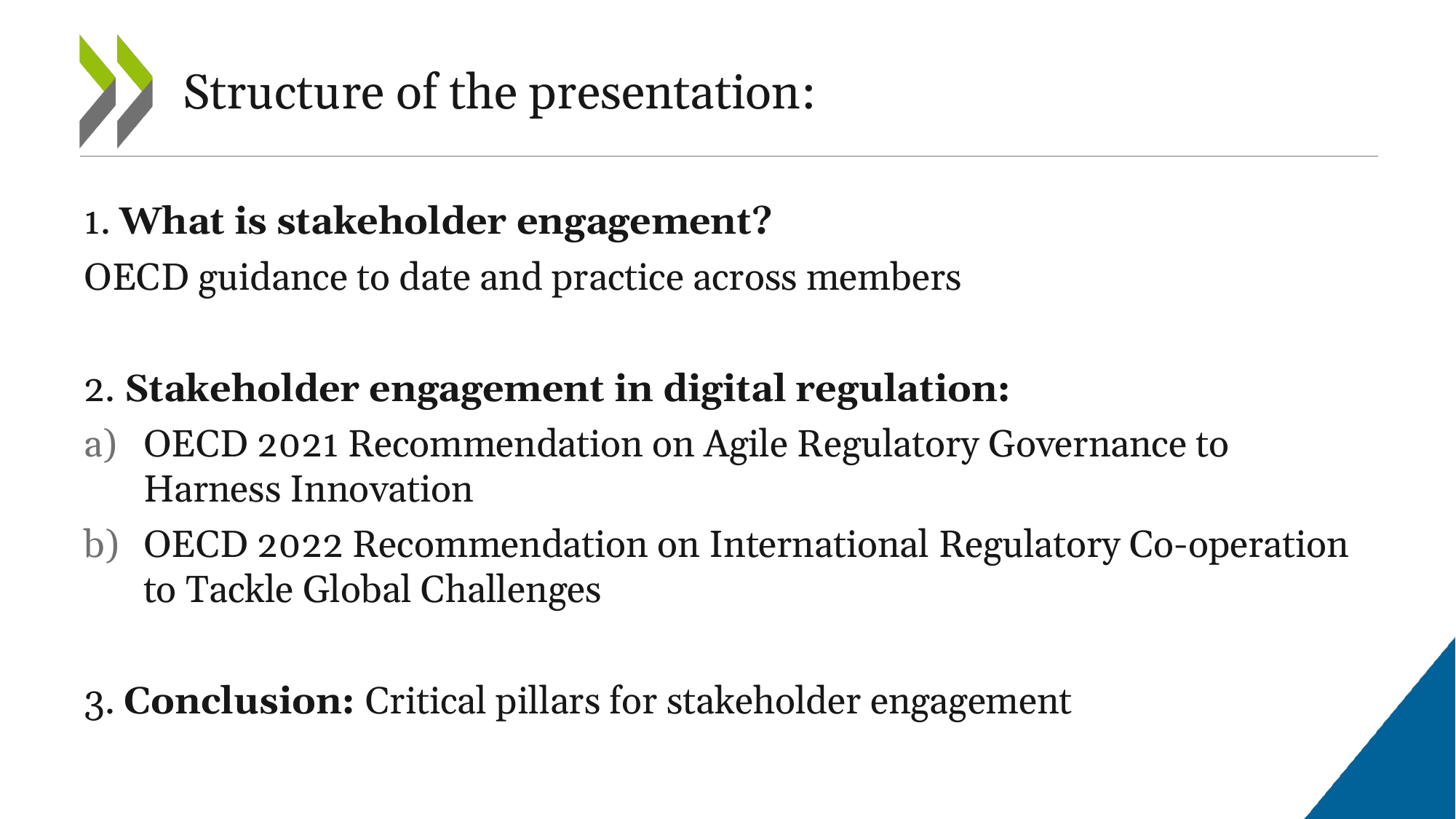

# Structure of the presentation:
1. What is stakeholder engagement?
OECD guidance to date and practice across members

2. Stakeholder engagement in digital regulation:
OECD 2021 Recommendation on Agile Regulatory Governance to Harness Innovation
OECD 2022 Recommendation on International Regulatory Co-operation to Tackle Global Challenges

3. Conclusion: Critical pillars for stakeholder engagement